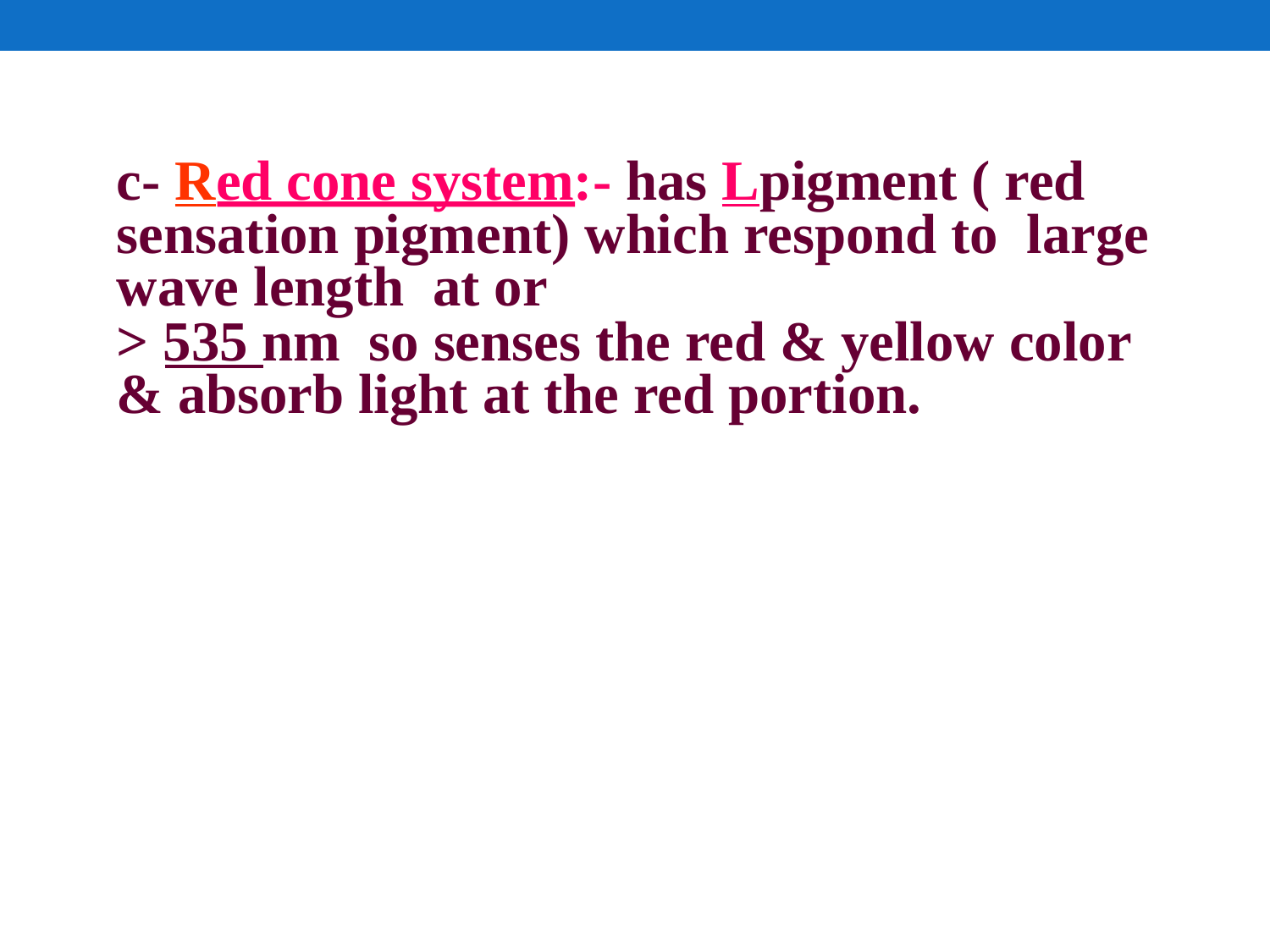

c- Red cone system:- has Lpigment ( red
sensation pigment) which respond to  large
wave length  at or

> 535 nm  so senses the red & yellow color
& absorb light at the red portion.